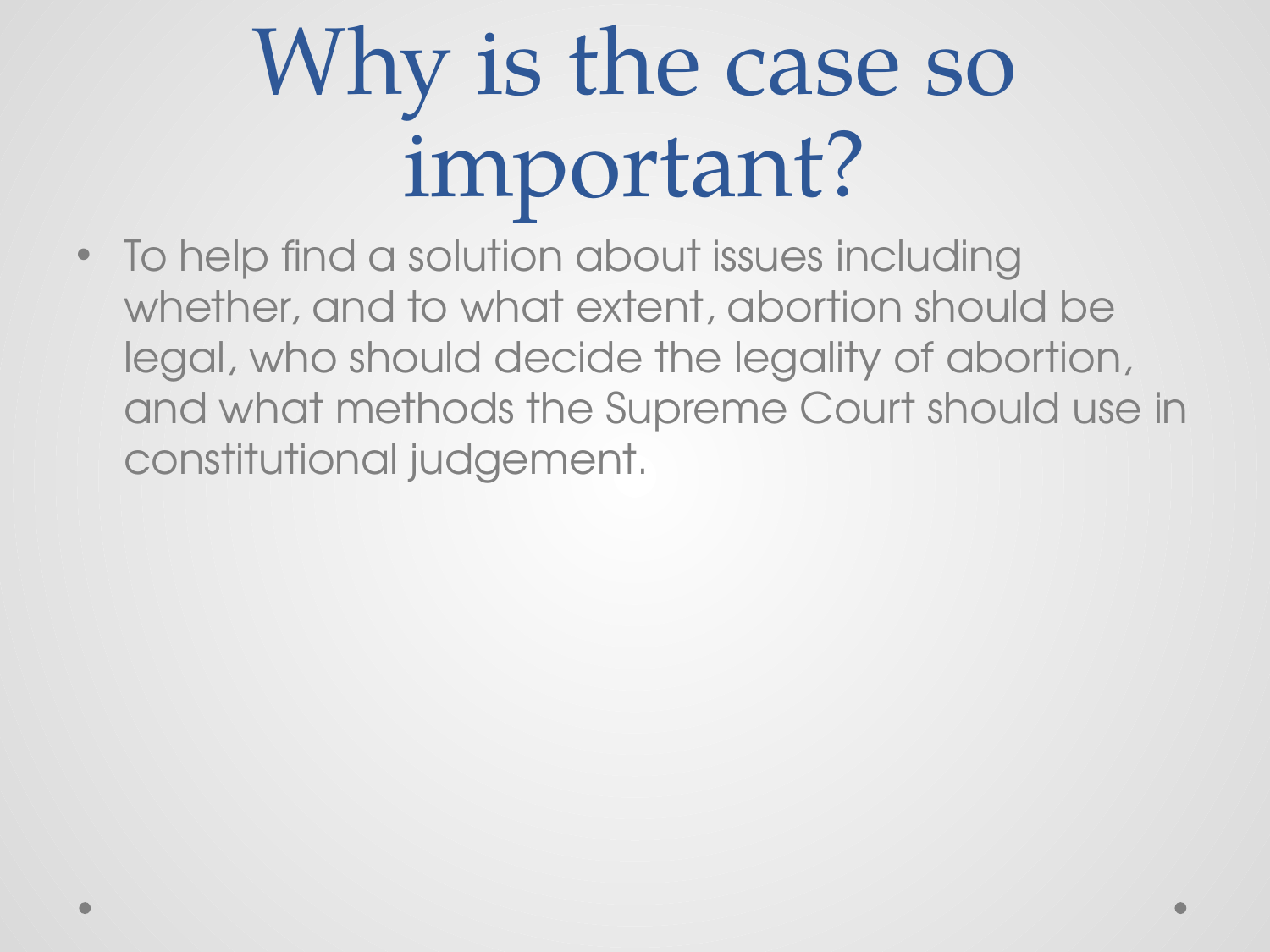

# Why is the case so important?
To help find a solution about issues including whether, and to what extent, abortion should be legal, who should decide the legality of abortion, and what methods the Supreme Court should use in constitutional judgement.